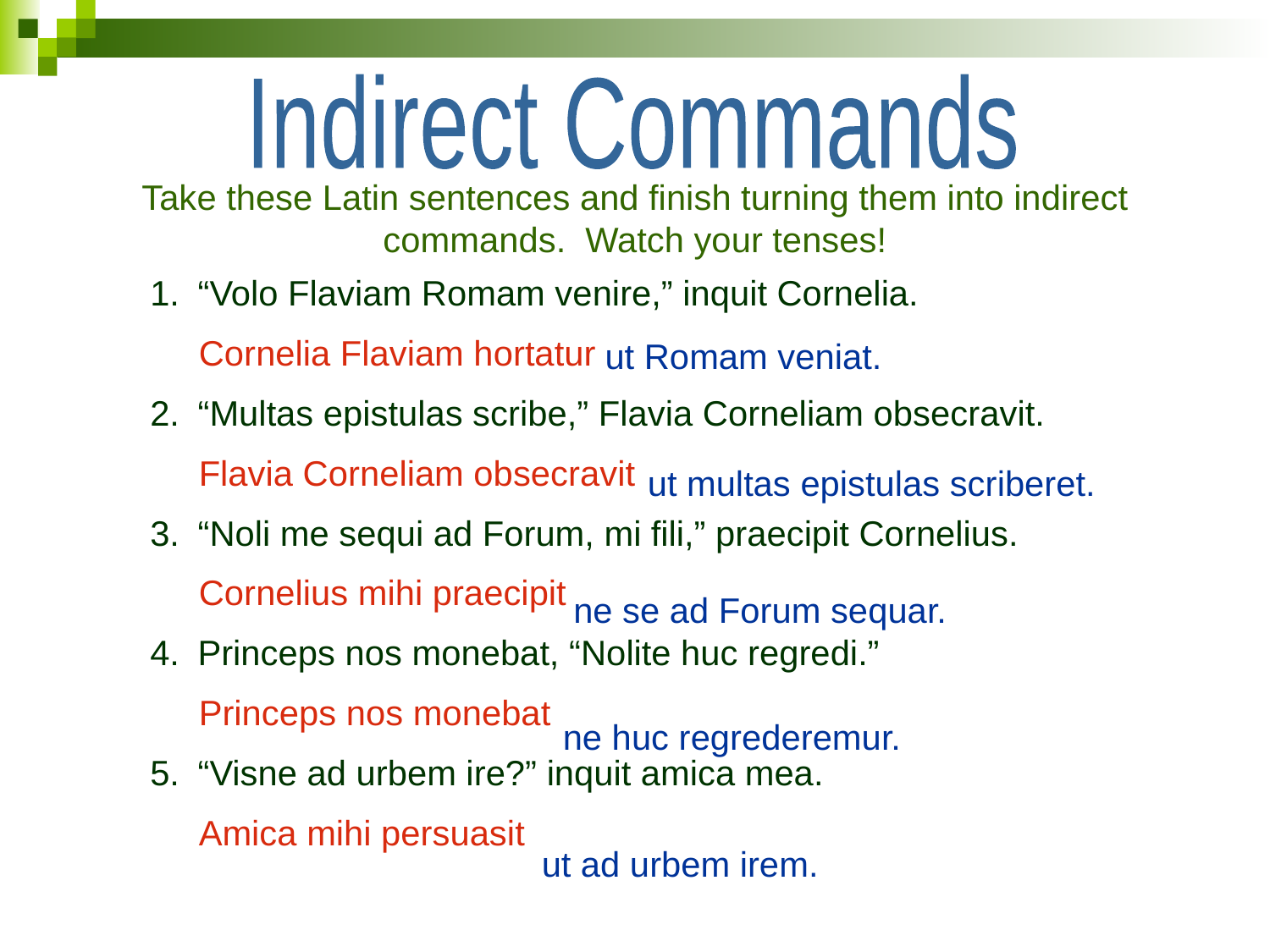

Indirect Commands
Take these Latin sentences and finish turning them into indirect commands.  Watch your tenses!
“Volo Flaviam Romam venire,” inquit Cornelia.
     Cornelia Flaviam hortatur
“Multas epistulas scribe,” Flavia Corneliam obsecravit.
     Flavia Corneliam obsecravit
“Noli me sequi ad Forum, mi fili,” praecipit Cornelius.
     Cornelius mihi praecipit
Princeps nos monebat, “Nolite huc regredi.”
     Princeps nos monebat
“Visne ad urbem ire?” inquit amica mea.
     Amica mihi persuasit
ut Romam veniat.
ut multas epistulas scriberet.
ne se ad Forum sequar.
ne huc regrederemur.
ut ad urbem irem.